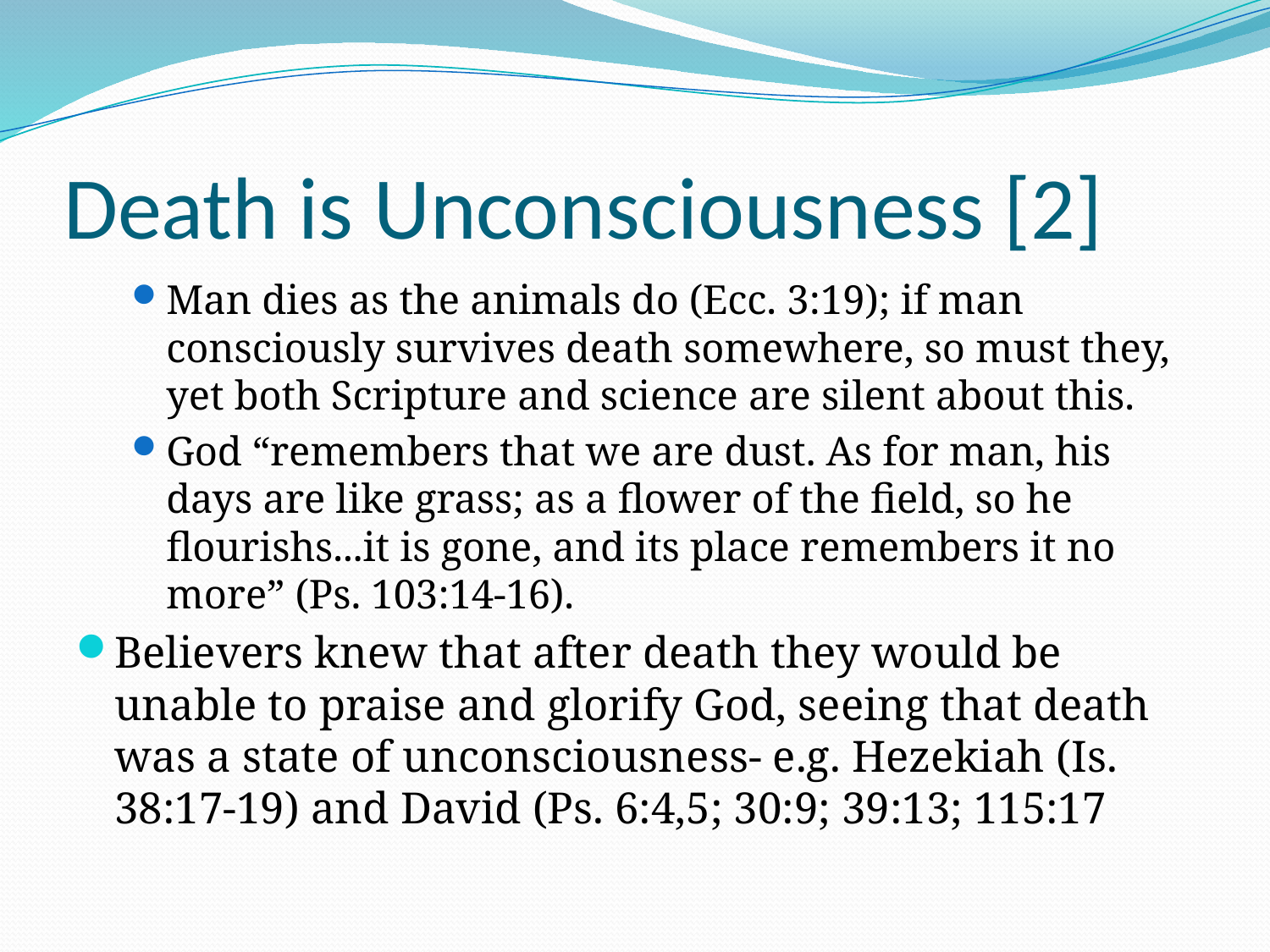

# Death is Unconsciousness [2]
Man dies as the animals do (Ecc. 3:19); if man consciously survives death somewhere, so must they, yet both Scripture and science are silent about this.
God “remembers that we are dust. As for man, his days are like grass; as a flower of the field, so he flourishs...it is gone, and its place remembers it no more” (Ps. 103:14-16).
Believers knew that after death they would be unable to praise and glorify God, seeing that death was a state of unconsciousness- e.g. Hezekiah (Is. 38:17-19) and David (Ps. 6:4,5; 30:9; 39:13; 115:17